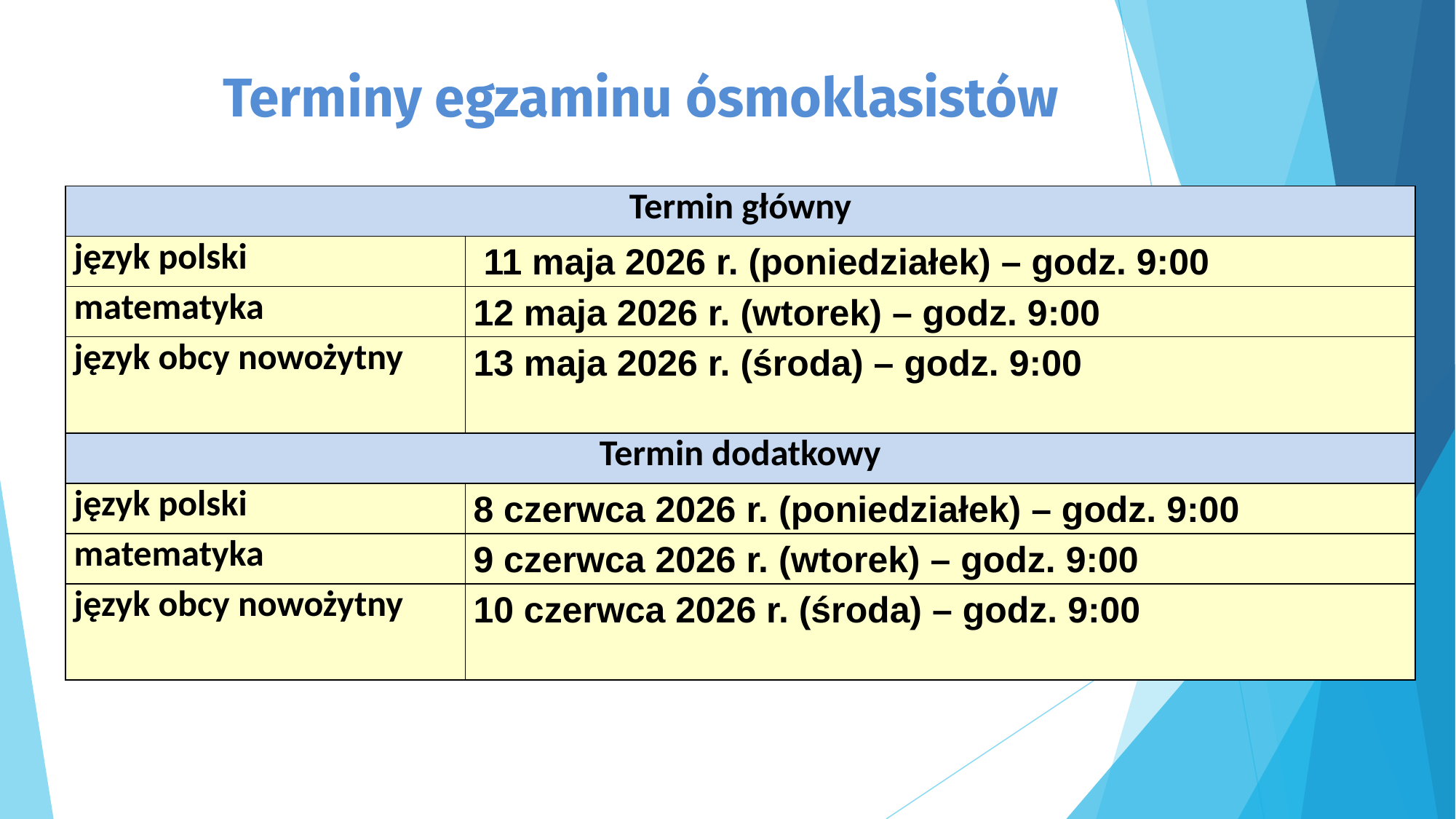

# Terminy egzaminu ósmoklasistów
| Termin główny |  |
| --- | --- |
| język polski | 11 maja 2026 r. (poniedziałek) – godz. 9:00 |
| matematyka | 12 maja 2026 r. (wtorek) – godz. 9:00 |
| język obcy nowożytny | 13 maja 2026 r. (środa) – godz. 9:00 |
| Termin dodatkowy |  |
| język polski | 8 czerwca 2026 r. (poniedziałek) – godz. 9:00 |
| matematyka | 9 czerwca 2026 r. (wtorek) – godz. 9:00 |
| język obcy nowożytny | 10 czerwca 2026 r. (środa) – godz. 9:00 |